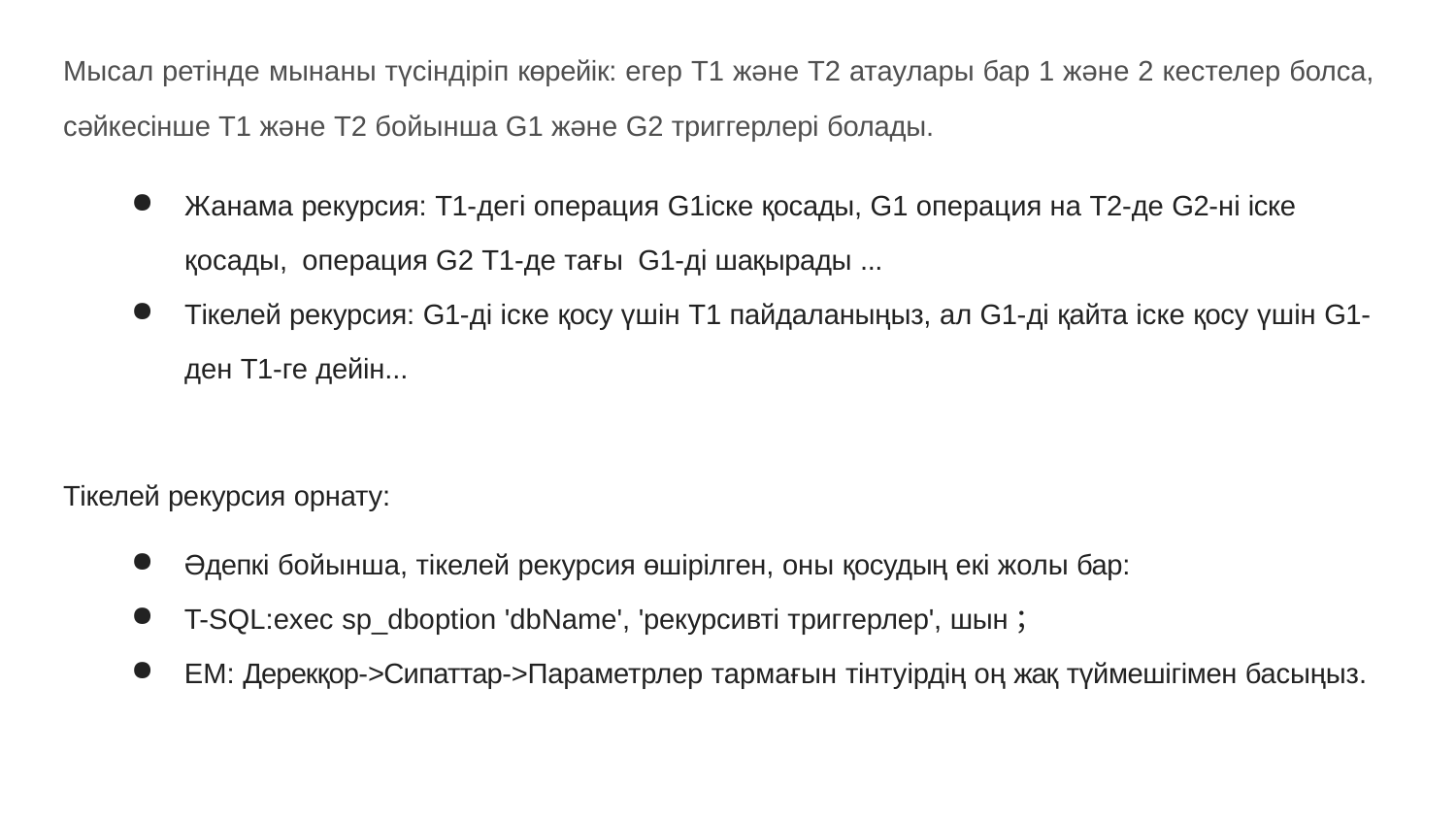

Мысал ретінде мынаны түсіндіріп көрейік: егер T1 жəне T2 атаулары бар 1 жəне 2 кестелер болса,
сəйкесінше T1 жəне T2 бойынша G1 жəне G2 триггерлері болады.
Жанама рекурсия: T1-дегі операция G1іске қосады, G1 операция на T2-де G2-ні іске қосады, операция G2 Т1-де тағы G1-ді шақырады ...
Тікелей рекурсия: G1-ді іске қосу үшін T1 пайдаланыңыз, ал G1-ді қайта іске қосу үшін G1- ден T1-ге дейін...
Тікелей рекурсия орнату:

Əдепкі бойынша, тікелей рекурсия өшірілген, оны қосудың екі жолы бар:
T-SQL:exec sp_dboption 'dbName', 'рекурсивті триггерлер', шын；
EM: Дерекқор->Сипаттар->Параметрлер тармағын тінтуірдің оң жақ түймешігімен басыңыз.